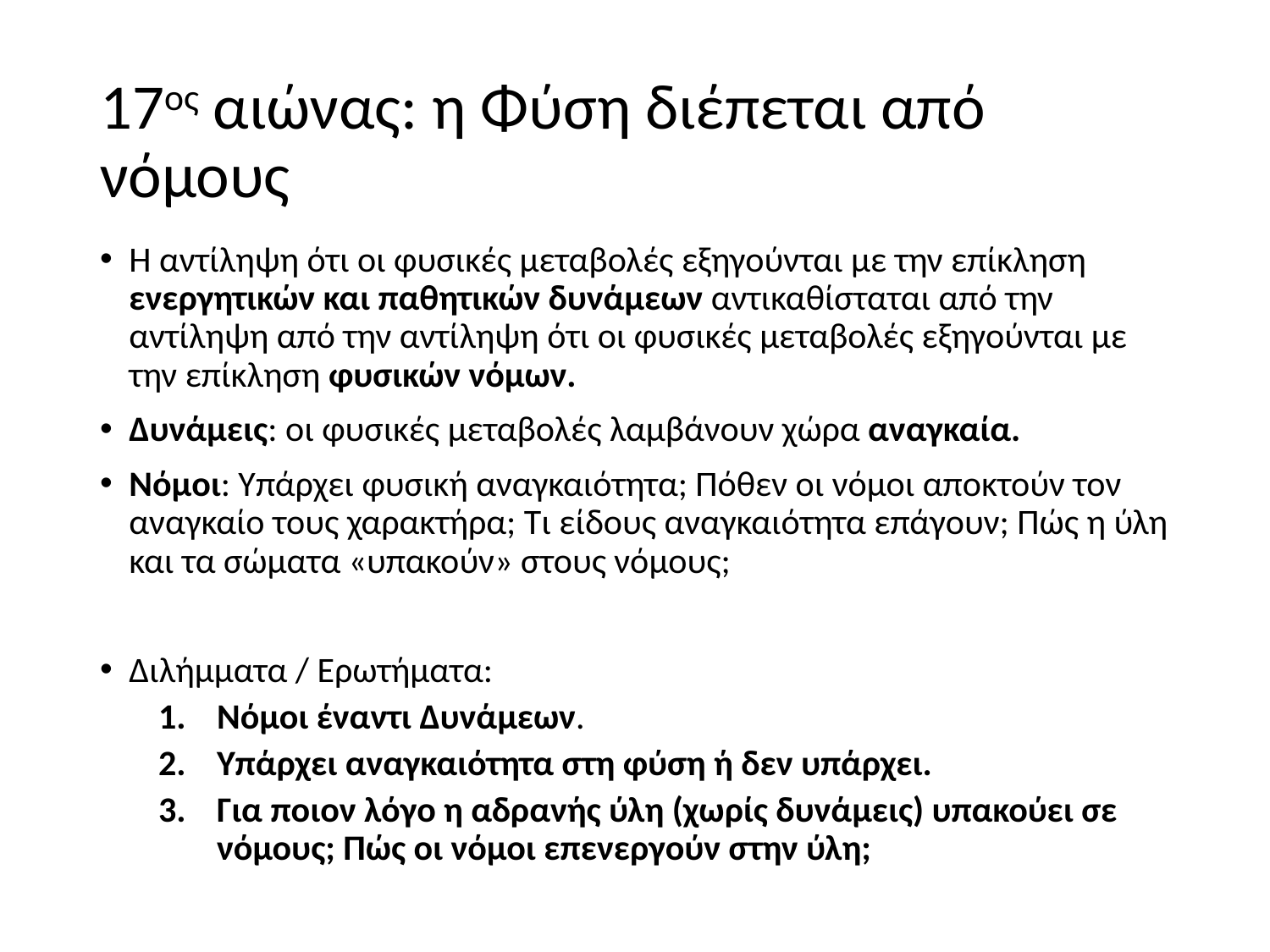

# 17ος αιώνας: η Φύση διέπεται από νόμους
Η αντίληψη ότι οι φυσικές μεταβολές εξηγούνται με την επίκληση ενεργητικών και παθητικών δυνάμεων αντικαθίσταται από την αντίληψη από την αντίληψη ότι οι φυσικές μεταβολές εξηγούνται με την επίκληση φυσικών νόμων.
Δυνάμεις: οι φυσικές μεταβολές λαμβάνουν χώρα αναγκαία.
Νόμοι: Υπάρχει φυσική αναγκαιότητα; Πόθεν οι νόμοι αποκτούν τον αναγκαίο τους χαρακτήρα; Τι είδους αναγκαιότητα επάγουν; Πώς η ύλη και τα σώματα «υπακούν» στους νόμους;

Διλήμματα / Ερωτήματα:
Νόμοι έναντι Δυνάμεων.
Υπάρχει αναγκαιότητα στη φύση ή δεν υπάρχει.
Για ποιον λόγο η αδρανής ύλη (χωρίς δυνάμεις) υπακούει σε νόμους; Πώς οι νόμοι επενεργούν στην ύλη;